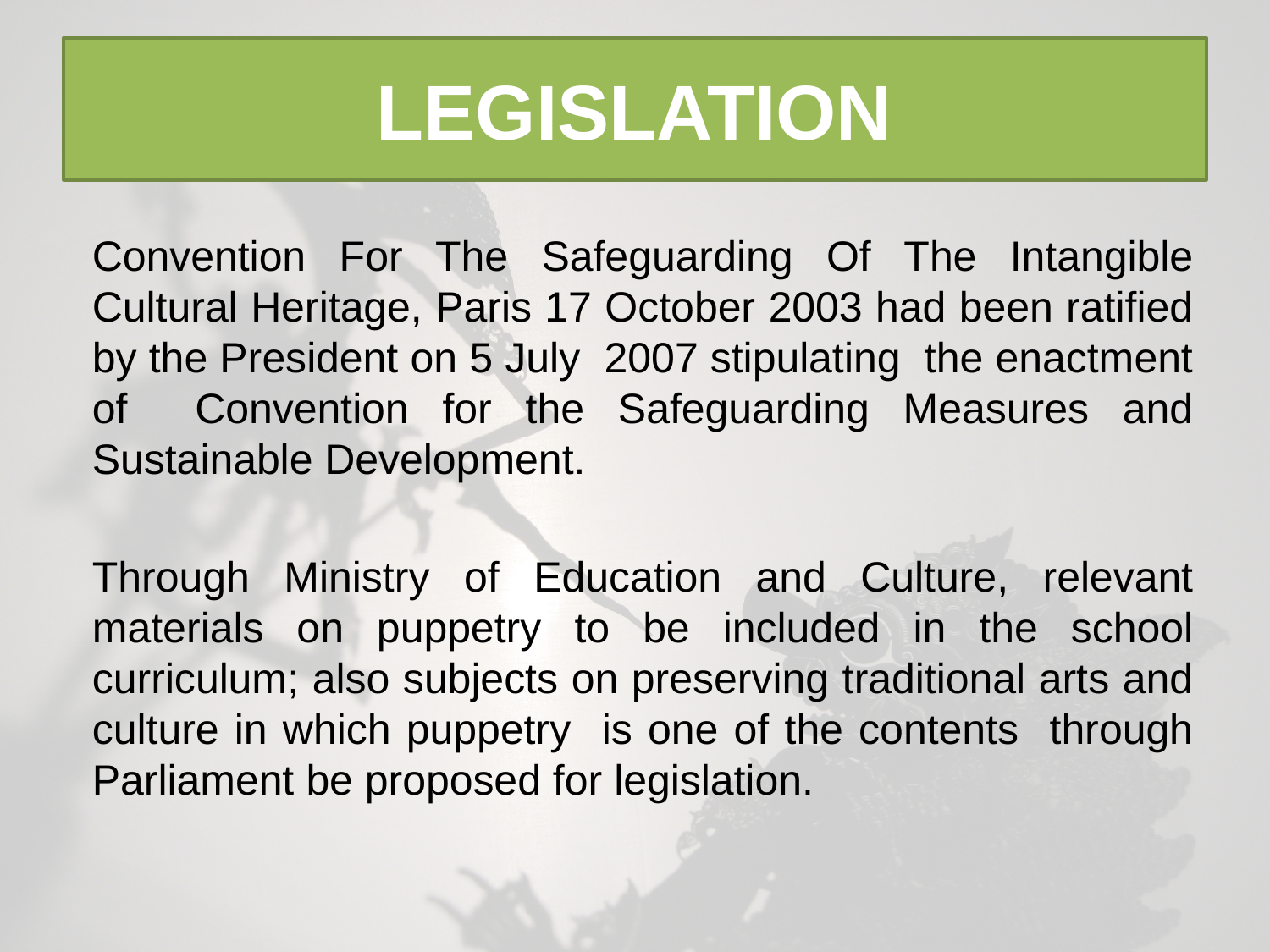

# LEGISLATION
Convention For The Safeguarding Of The Intangible Cultural Heritage, Paris 17 October 2003 had been ratified by the President on 5 July  2007 stipulating  the enactment of  Convention for the Safeguarding Measures and Sustainable Development.

Through Ministry of Education and Culture, relevant materials on puppetry to be included in the school curriculum; also subjects on preserving traditional arts and culture in which puppetry  is one of the contents  through Parliament be proposed for legislation.